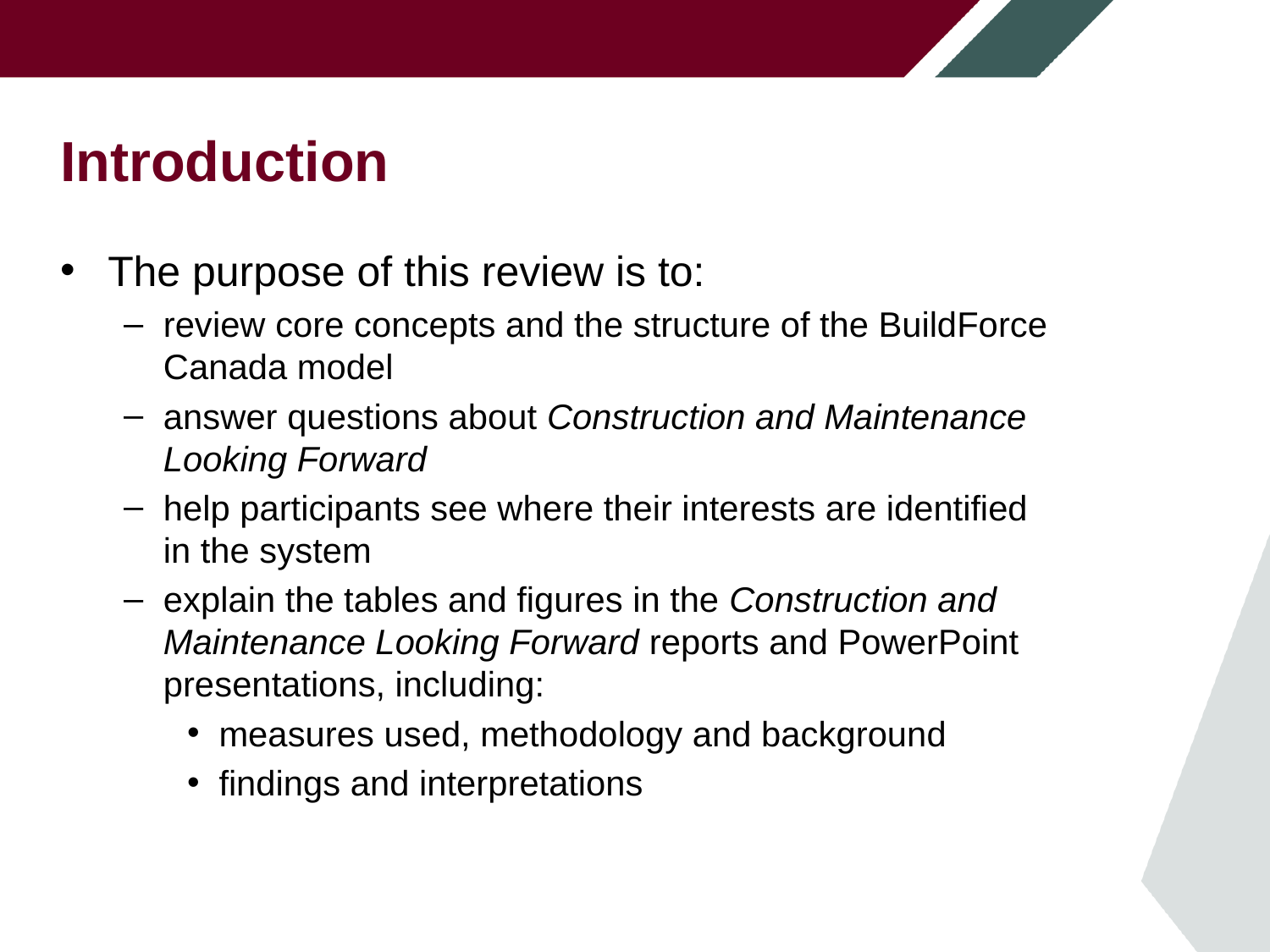

# Introduction
The purpose of this review is to:
review core concepts and the structure of the BuildForce Canada model
answer questions about Construction and Maintenance
Looking Forward
help participants see where their interests are identified
in the system
explain the tables and figures in the Construction and Maintenance Looking Forward reports and PowerPoint presentations, including:
measures used, methodology and background
findings and interpretations